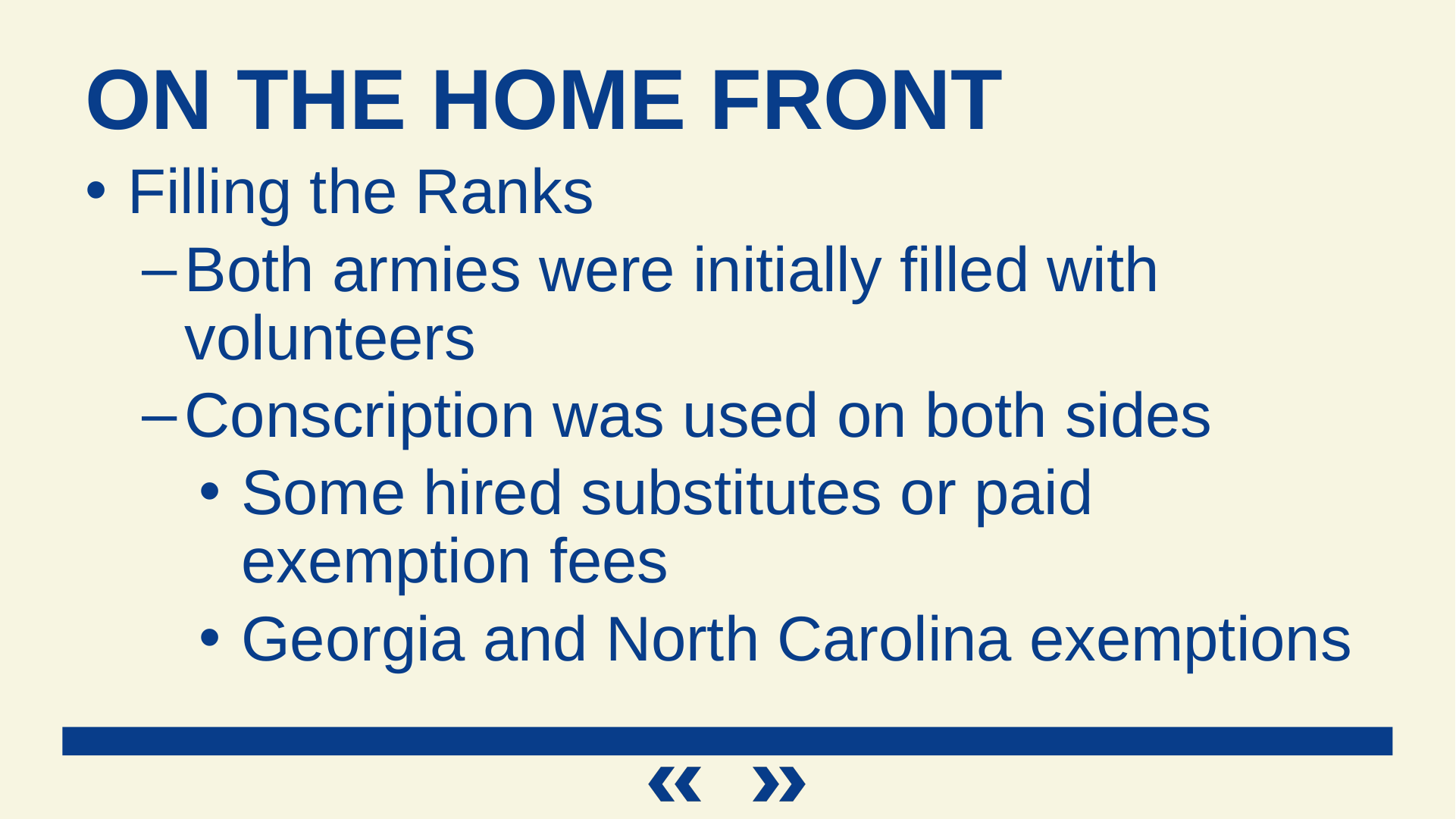

On the Home Front
Filling the Ranks
Both armies were initially filled with volunteers
Conscription was used on both sides
Some hired substitutes or paid exemption fees
Georgia and North Carolina exemptions